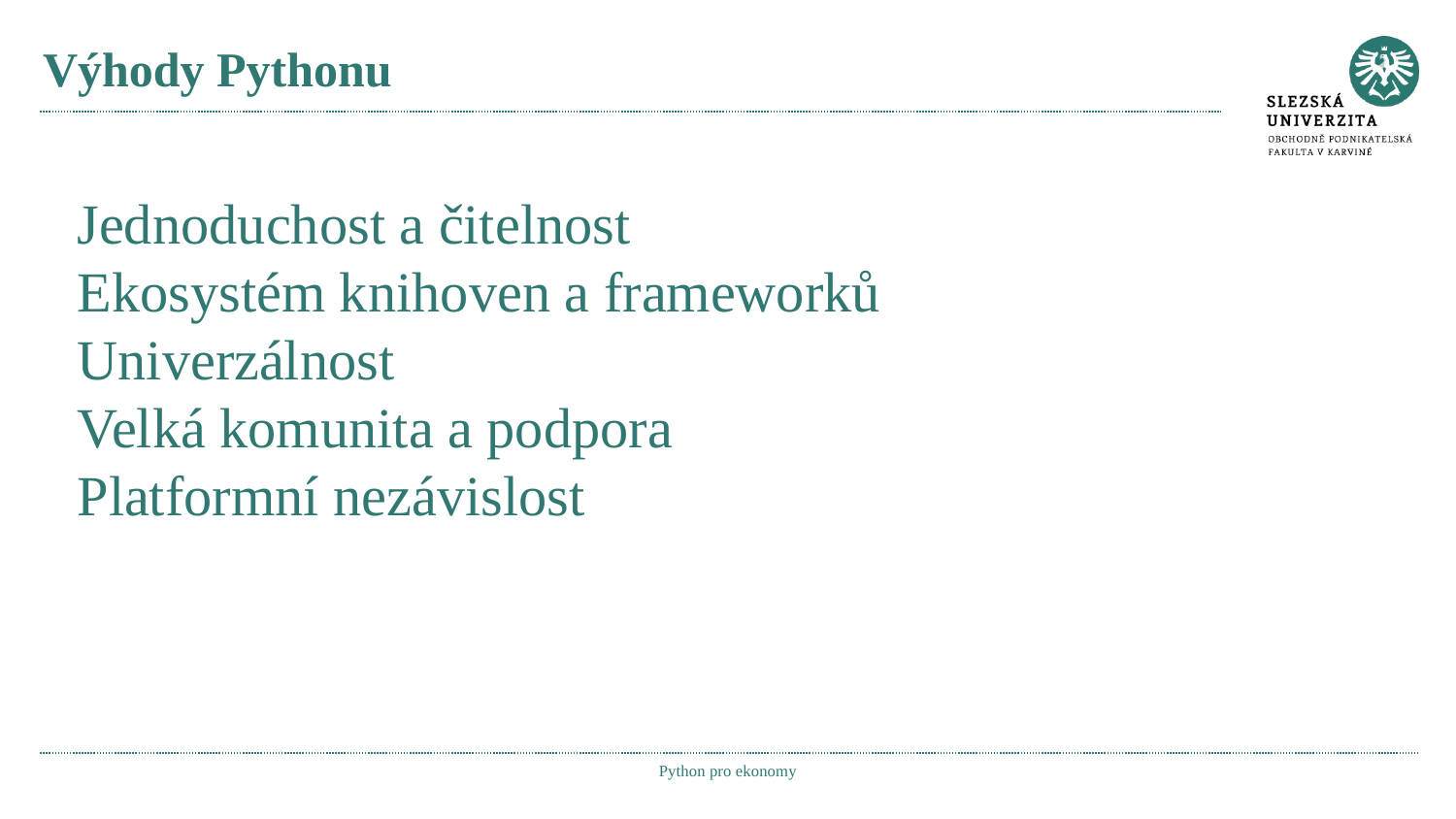

# Výhody Pythonu
Jednoduchost a čitelnost
Ekosystém knihoven a frameworků
Univerzálnost
Velká komunita a podpora
Platformní nezávislost
Python pro ekonomy